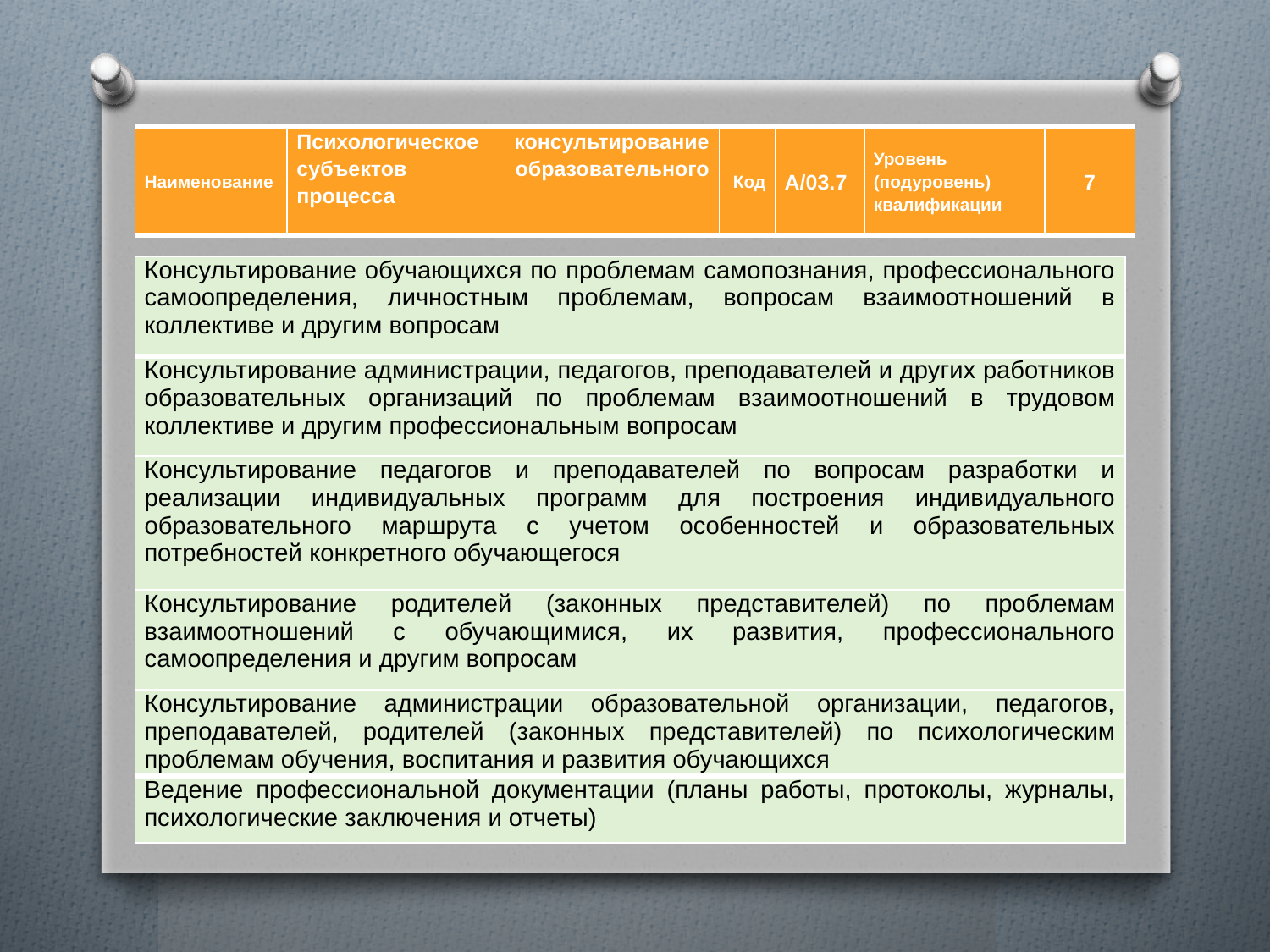

#
| Наименование | Психологическое консультирование субъектов образовательного процесса | Код | A/03.7 | Уровень (подуровень) квалификации | 7 |
| --- | --- | --- | --- | --- | --- |
| Консультирование обучающихся по проблемам самопознания, профессионального самоопределения, личностным проблемам, вопросам взаимоотношений в коллективе и другим вопросам |
| --- |
| Консультирование администрации, педагогов, преподавателей и других работников образовательных организаций по проблемам взаимоотношений в трудовом коллективе и другим профессиональным вопросам |
| Консультирование педагогов и преподавателей по вопросам разработки и реализации индивидуальных программ для построения индивидуального образовательного маршрута с учетом особенностей и образовательных потребностей конкретного обучающегося |
| Консультирование родителей (законных представителей) по проблемам взаимоотношений с обучающимися, их развития, профессионального самоопределения и другим вопросам |
| Консультирование администрации образовательной организации, педагогов, преподавателей, родителей (законных представителей) по психологическим проблемам обучения, воспитания и развития обучающихся |
| Ведение профессиональной документации (планы работы, протоколы, журналы, психологические заключения и отчеты) |